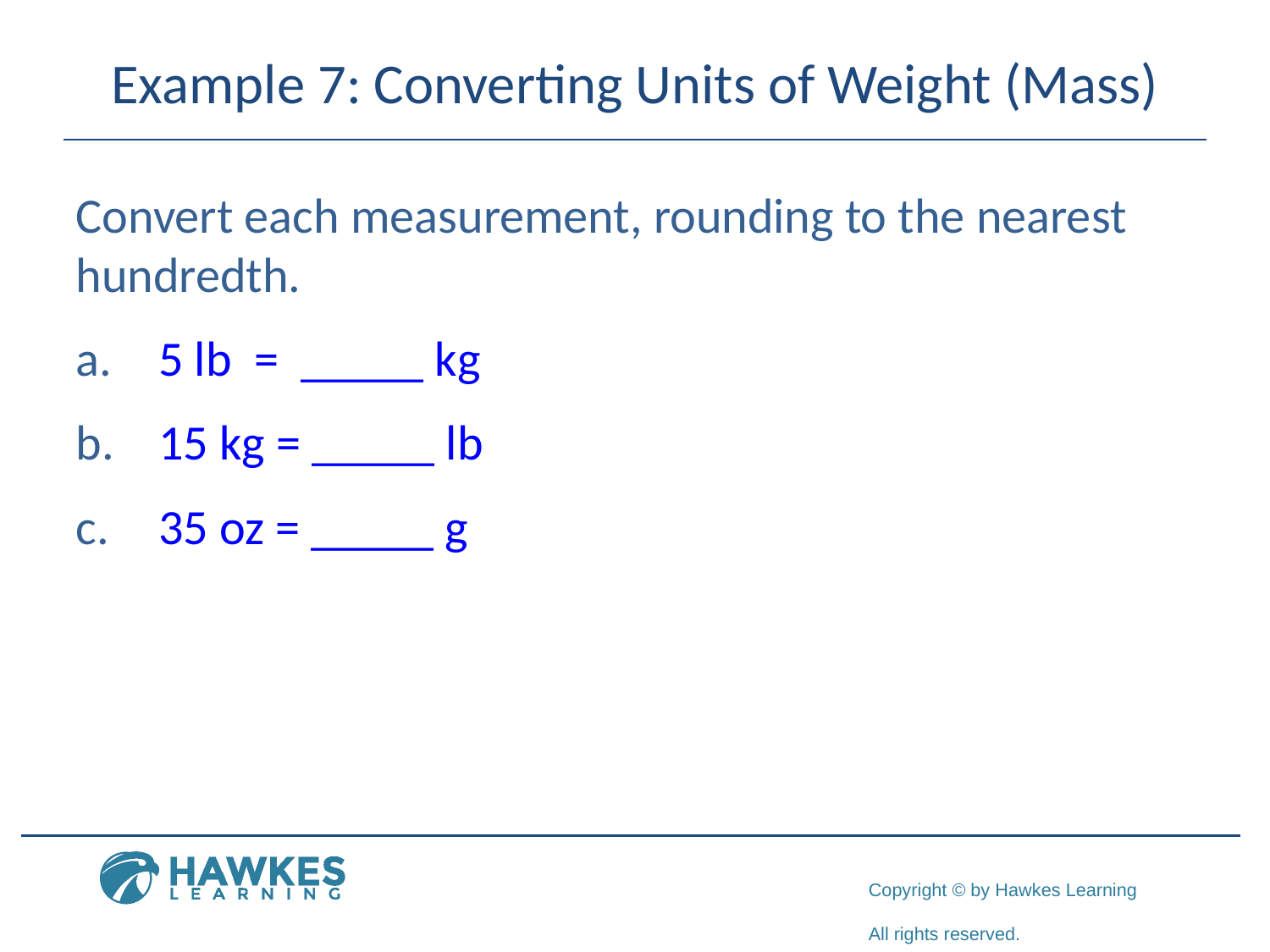

# Example 7: Converting Units of Weight (Mass)
Convert each measurement, rounding to the nearest hundredth.
 5 lb  =  _____ kg
 15 kg = _____ lb
 35 oz = _____ g